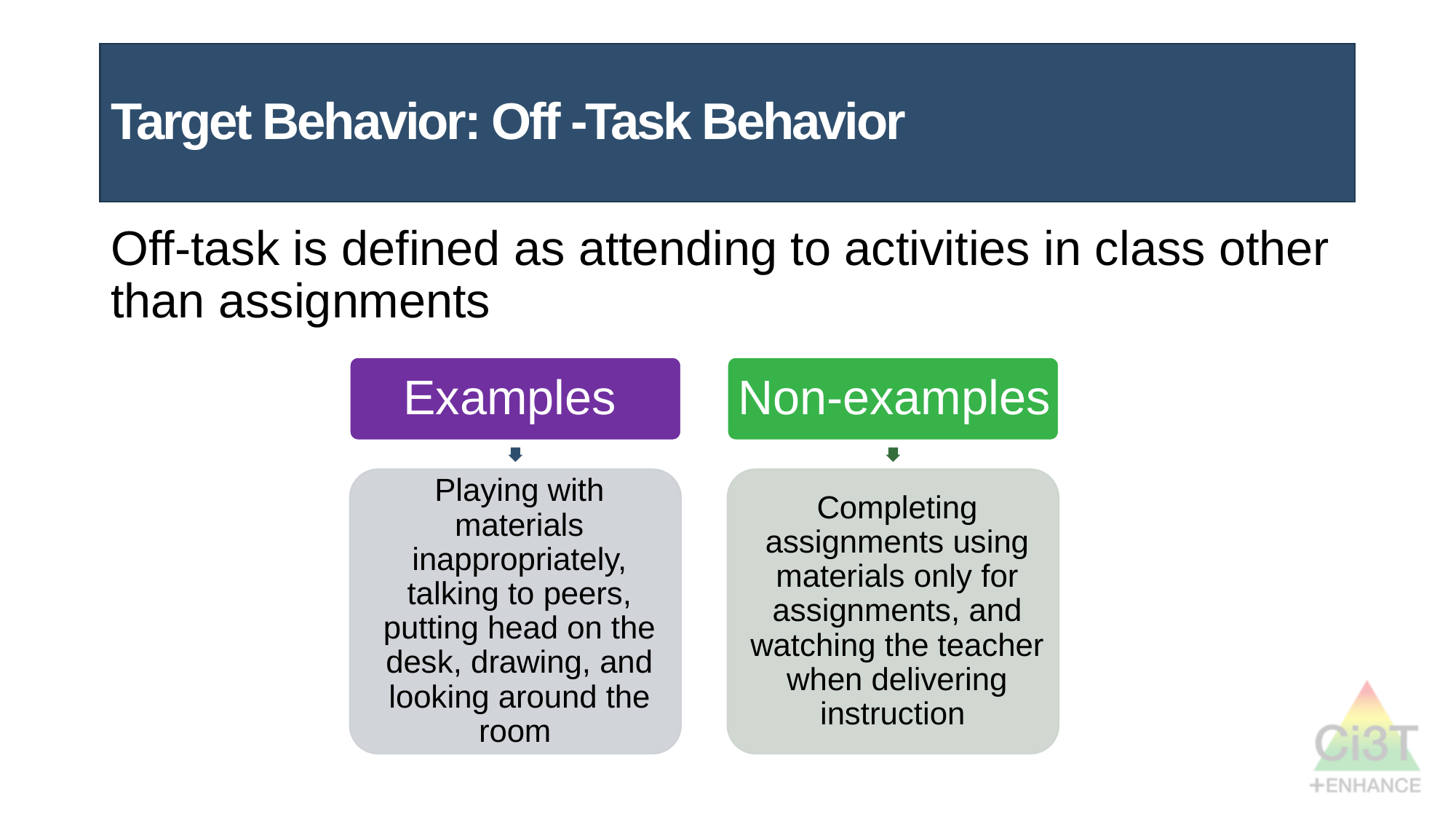

# Target Behavior: Off -Task Behavior
Off-task is defined as attending to activities in class other than assignments

Examples
Playing with materials inappropriately, talking to peers, putting head on the desk, drawing, and looking around the room
Non-examples
Completing assignments using materials only for assignments, and watching the teacher when delivering instruction